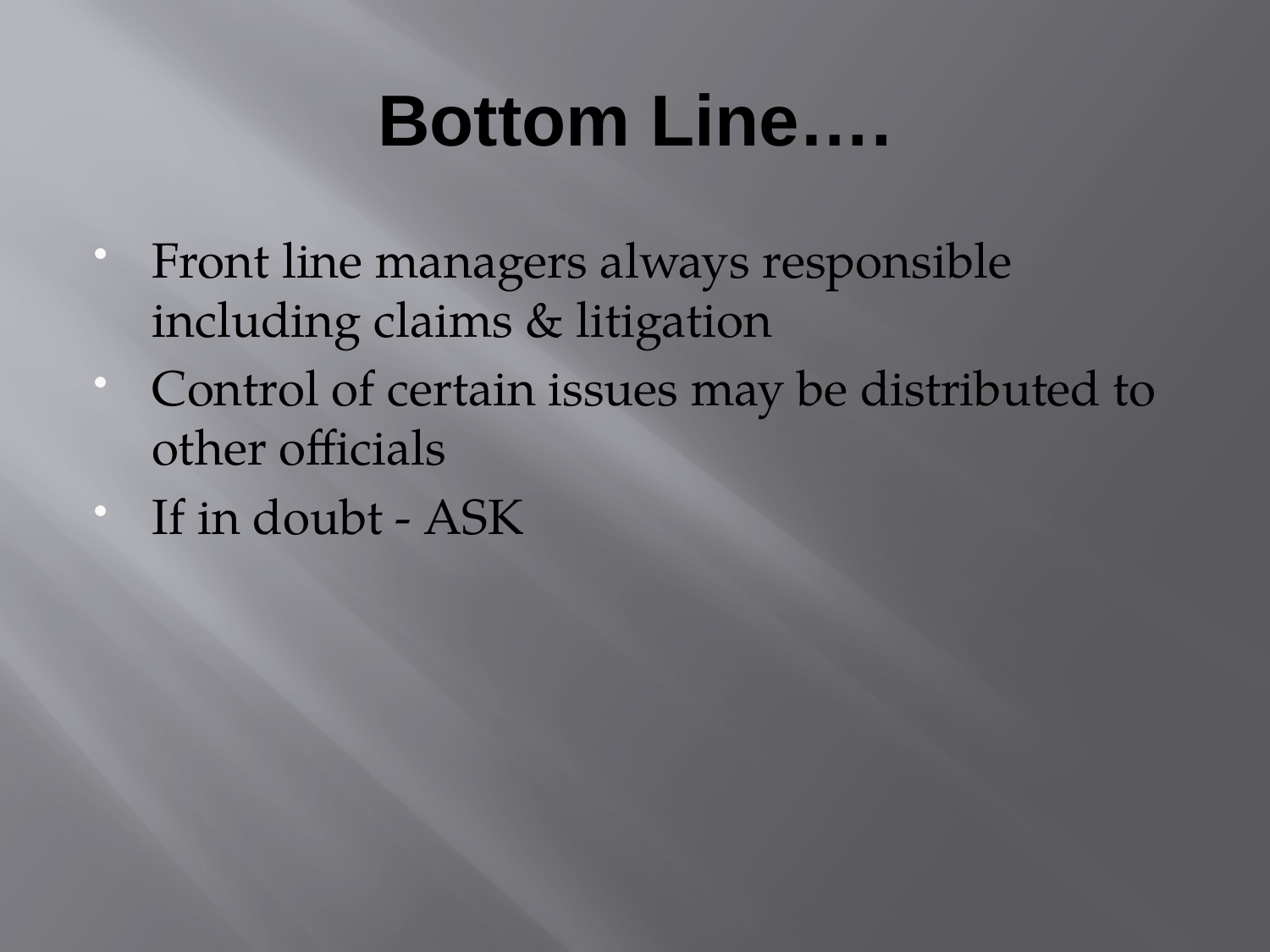

# Bottom Line….
Front line managers always responsible including claims & litigation
Control of certain issues may be distributed to other officials
If in doubt - ASK